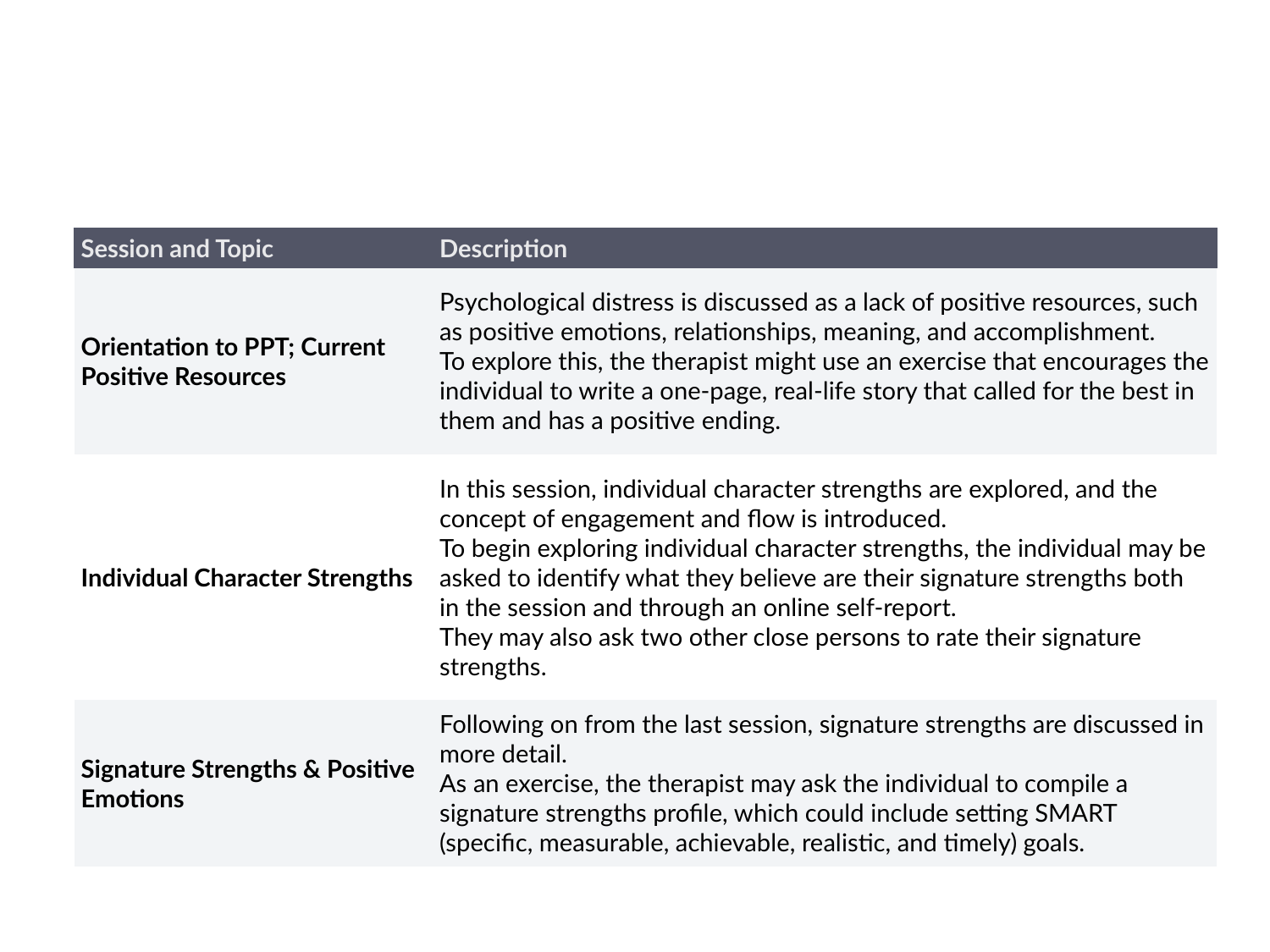

#
| Session and Topic | Description |
| --- | --- |
| Orientation to PPT; Current Positive Resources | Psychological distress is discussed as a lack of positive resources, such as positive emotions, relationships, meaning, and accomplishment. To explore this, the therapist might use an exercise that encourages the individual to write a one-page, real-life story that called for the best in them and has a positive ending. |
| Individual Character Strengths | In this session, individual character strengths are explored, and the concept of engagement and flow is introduced. To begin exploring individual character strengths, the individual may be asked to identify what they believe are their signature strengths both in the session and through an online self-report. They may also ask two other close persons to rate their signature strengths. |
| Signature Strengths & Positive Emotions | Following on from the last session, signature strengths are discussed in more detail. As an exercise, the therapist may ask the individual to compile a signature strengths profile, which could include setting SMART (specific, measurable, achievable, realistic, and timely) goals. |